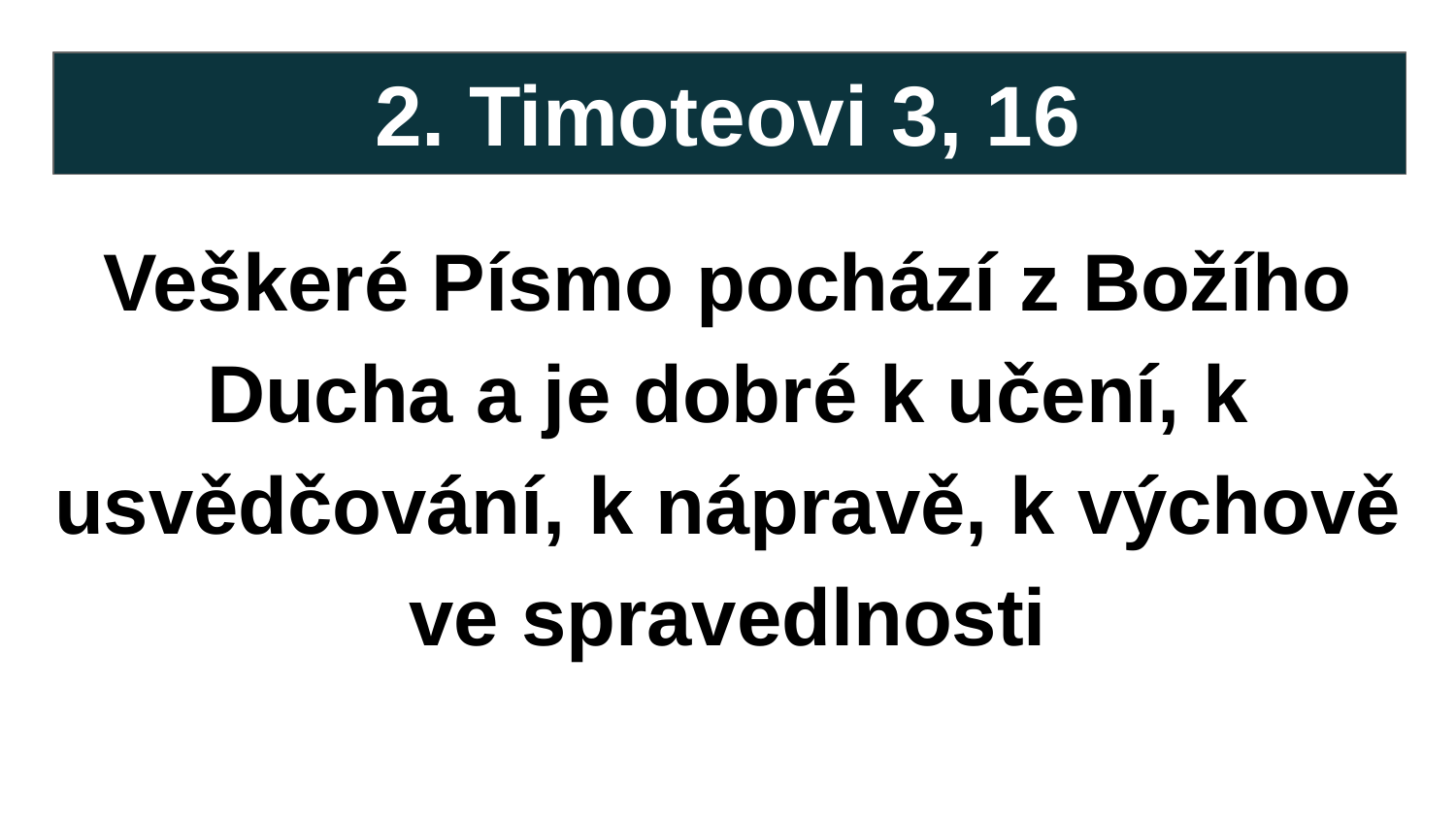

# 2. Timoteovi 3, 16

Veškeré Písmo pochází z Božího Ducha a je dobré k učení, k usvědčování, k nápravě, k výchově ve spravedlnosti